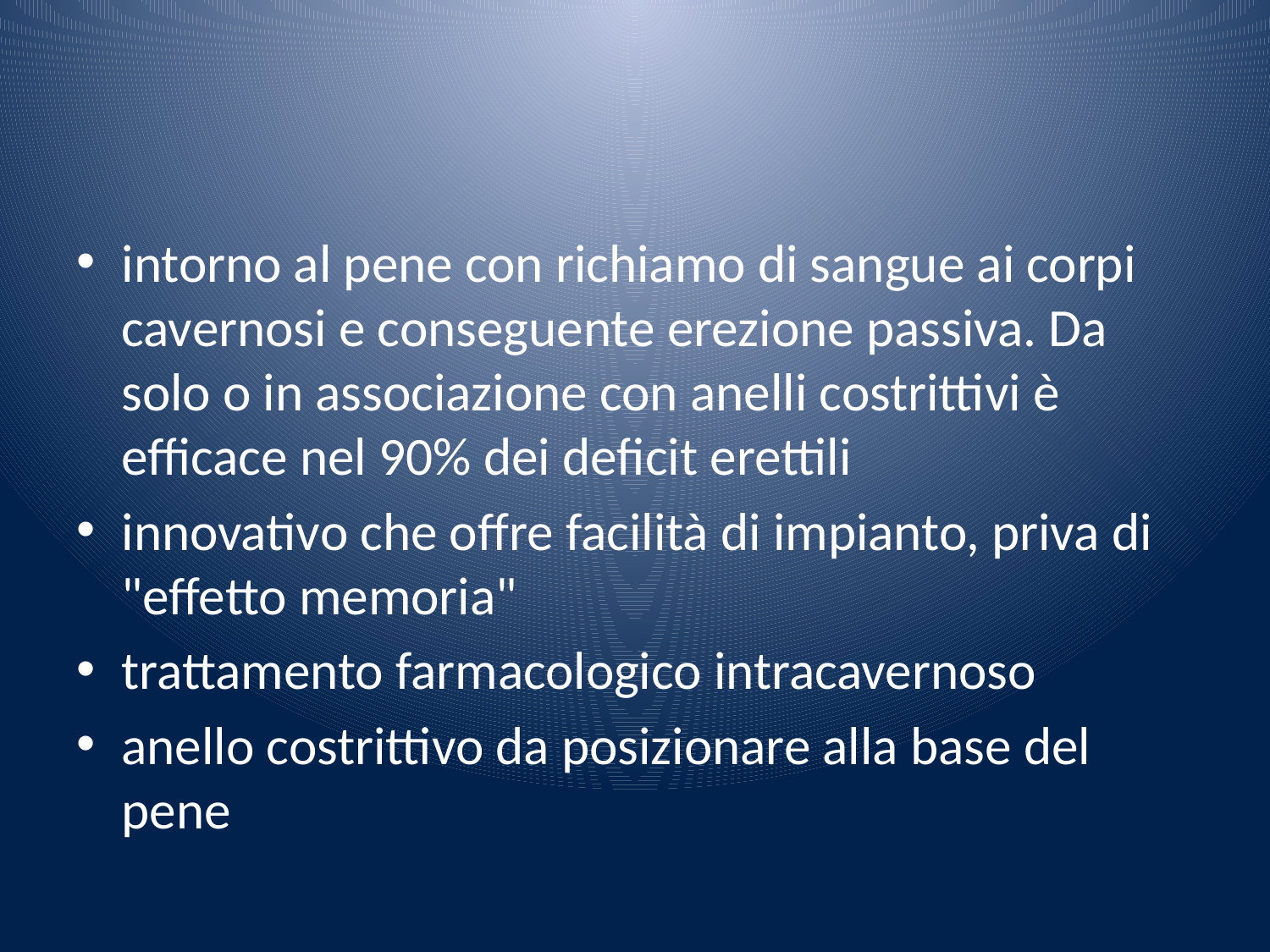

#
intorno al pene con richiamo di sangue ai corpi cavernosi e conseguente erezione passiva. Da solo o in associazione con anelli costrittivi è efficace nel 90% dei deficit erettili
innovativo che offre facilità di impianto, priva di "effetto memoria"
trattamento farmacologico intracavernoso
anello costrittivo da posizionare alla base del  pene